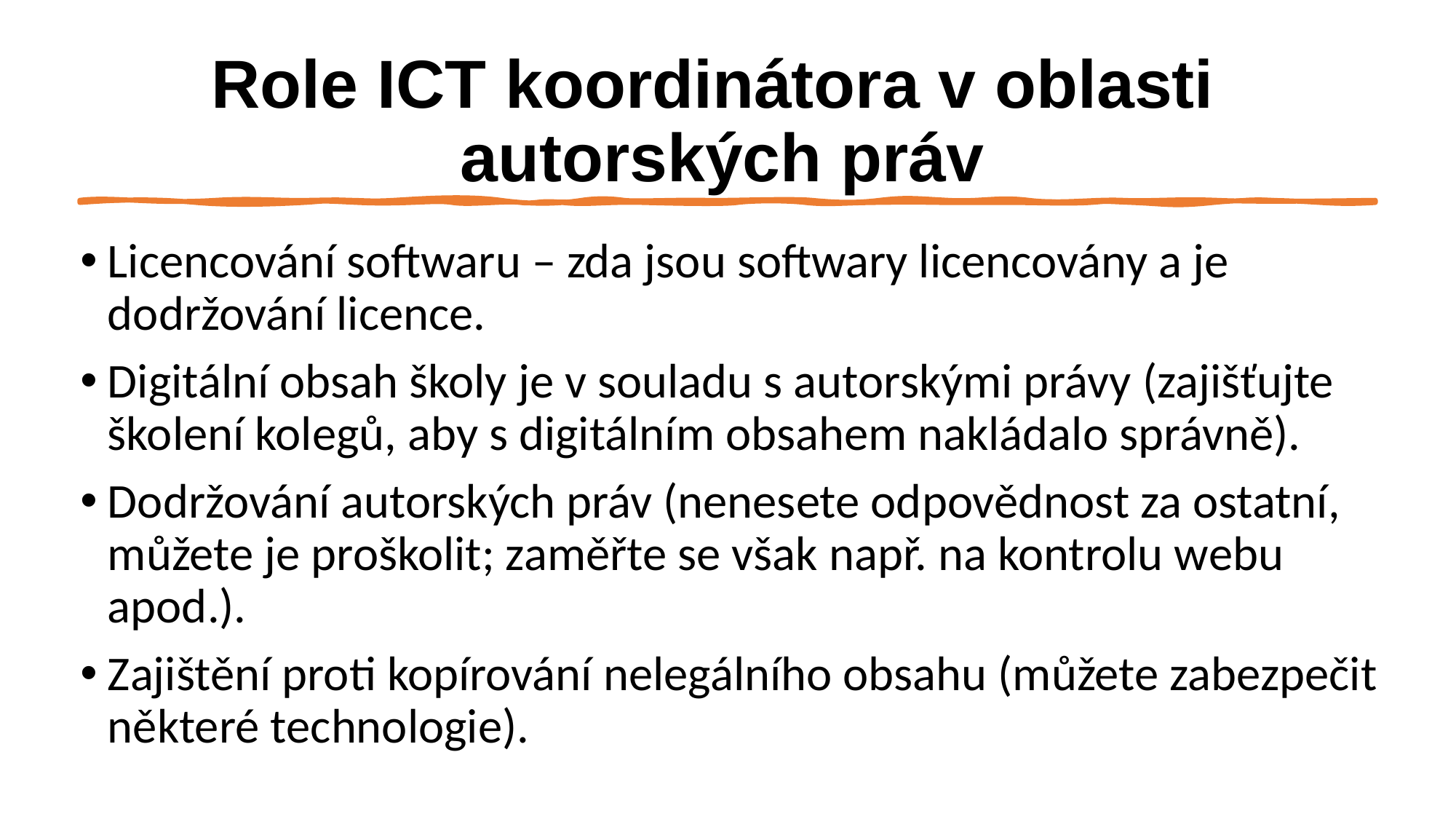

# Role ICT koordinátora v oblasti autorských práv

Licencování softwaru – zda jsou softwary licencovány a je dodržování licence.
Digitální obsah školy je v souladu s autorskými právy (zajišťujte školení kolegů, aby s digitálním obsahem nakládalo správně).
Dodržování autorských práv (nenesete odpovědnost za ostatní, můžete je proškolit; zaměřte se však např. na kontrolu webu apod.).
Zajištění proti kopírování nelegálního obsahu (můžete zabezpečit některé technologie).